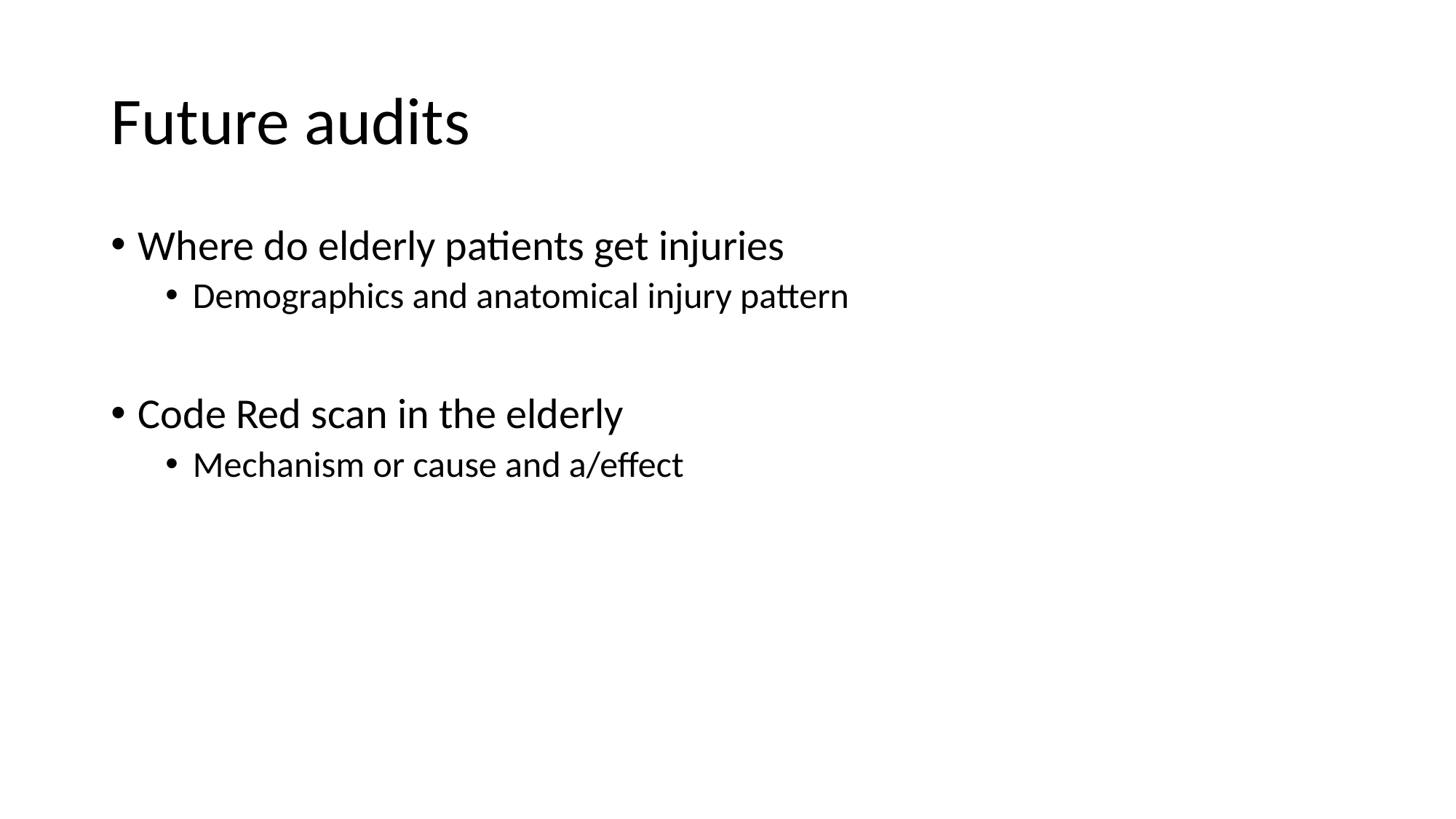

# Future audits
Where do elderly patients get injuries
Demographics and anatomical injury pattern

Code Red scan in the elderly
Mechanism or cause and a/effect